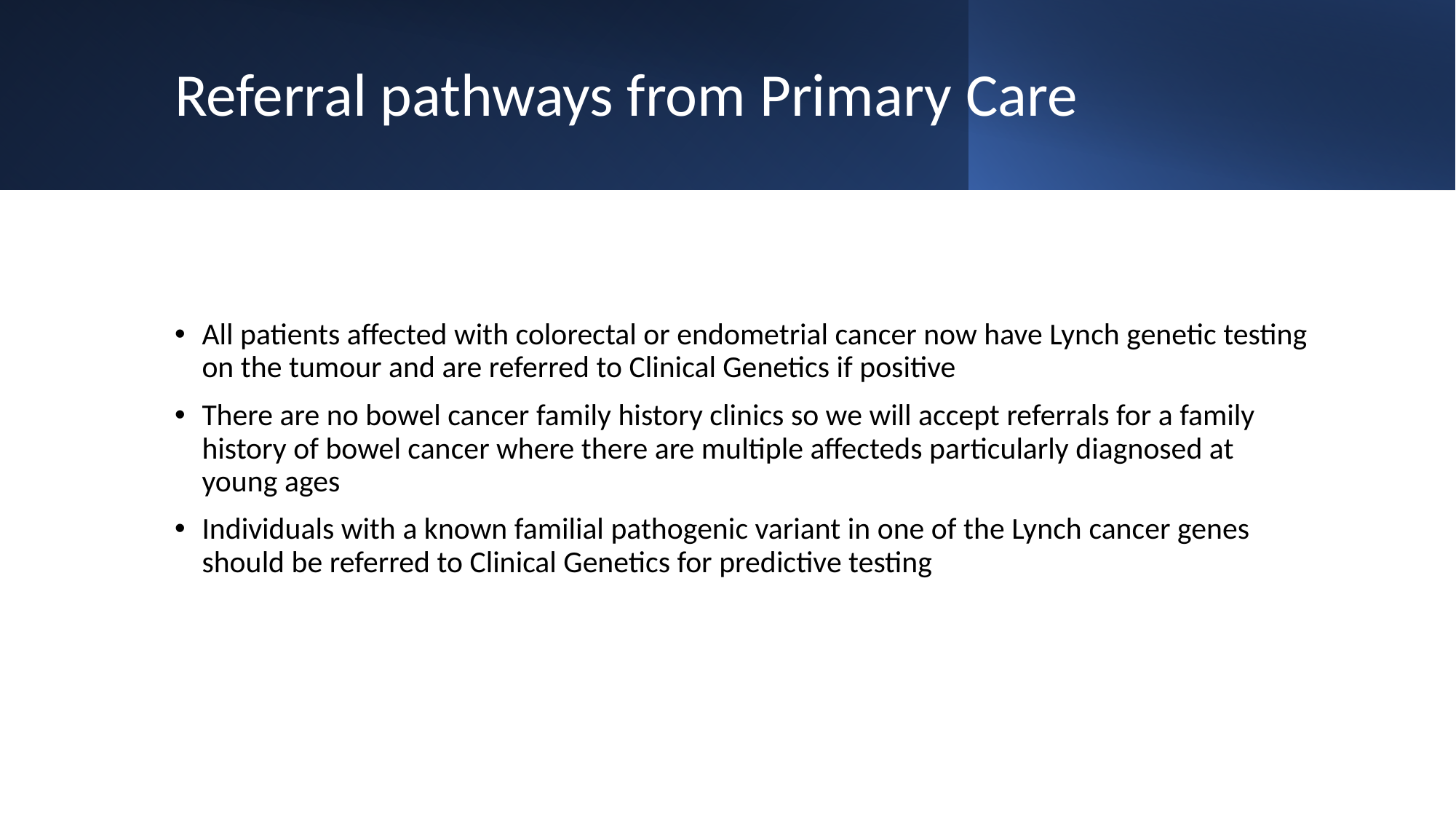

# Referral pathways from Primary Care
All patients affected with colorectal or endometrial cancer now have Lynch genetic testing on the tumour and are referred to Clinical Genetics if positive
There are no bowel cancer family history clinics so we will accept referrals for a family history of bowel cancer where there are multiple affecteds particularly diagnosed at young ages
Individuals with a known familial pathogenic variant in one of the Lynch cancer genes should be referred to Clinical Genetics for predictive testing